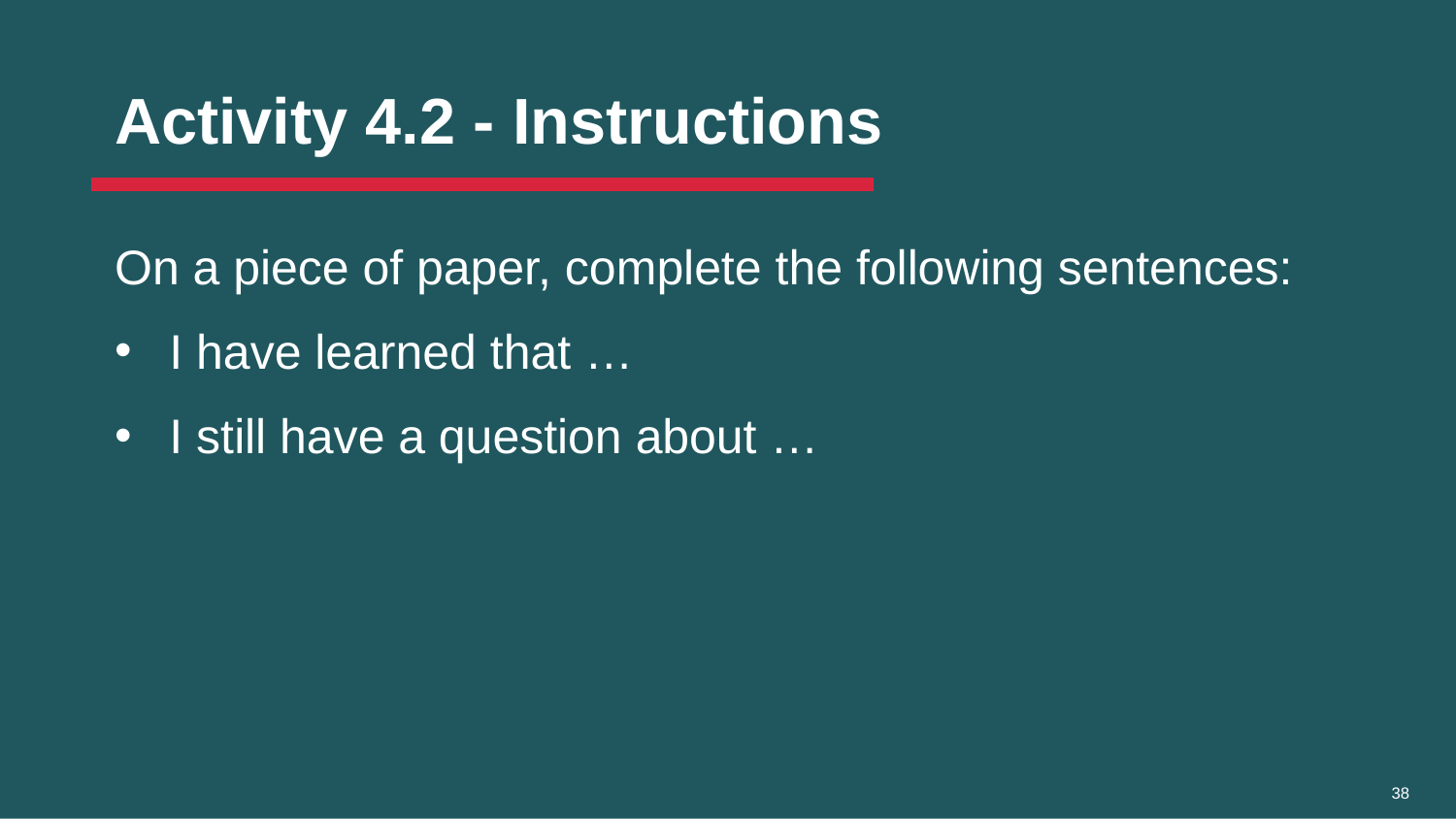

# Activity 4.2 - Instructions
On a piece of paper, complete the following sentences:
I have learned that …
I still have a question about …

38